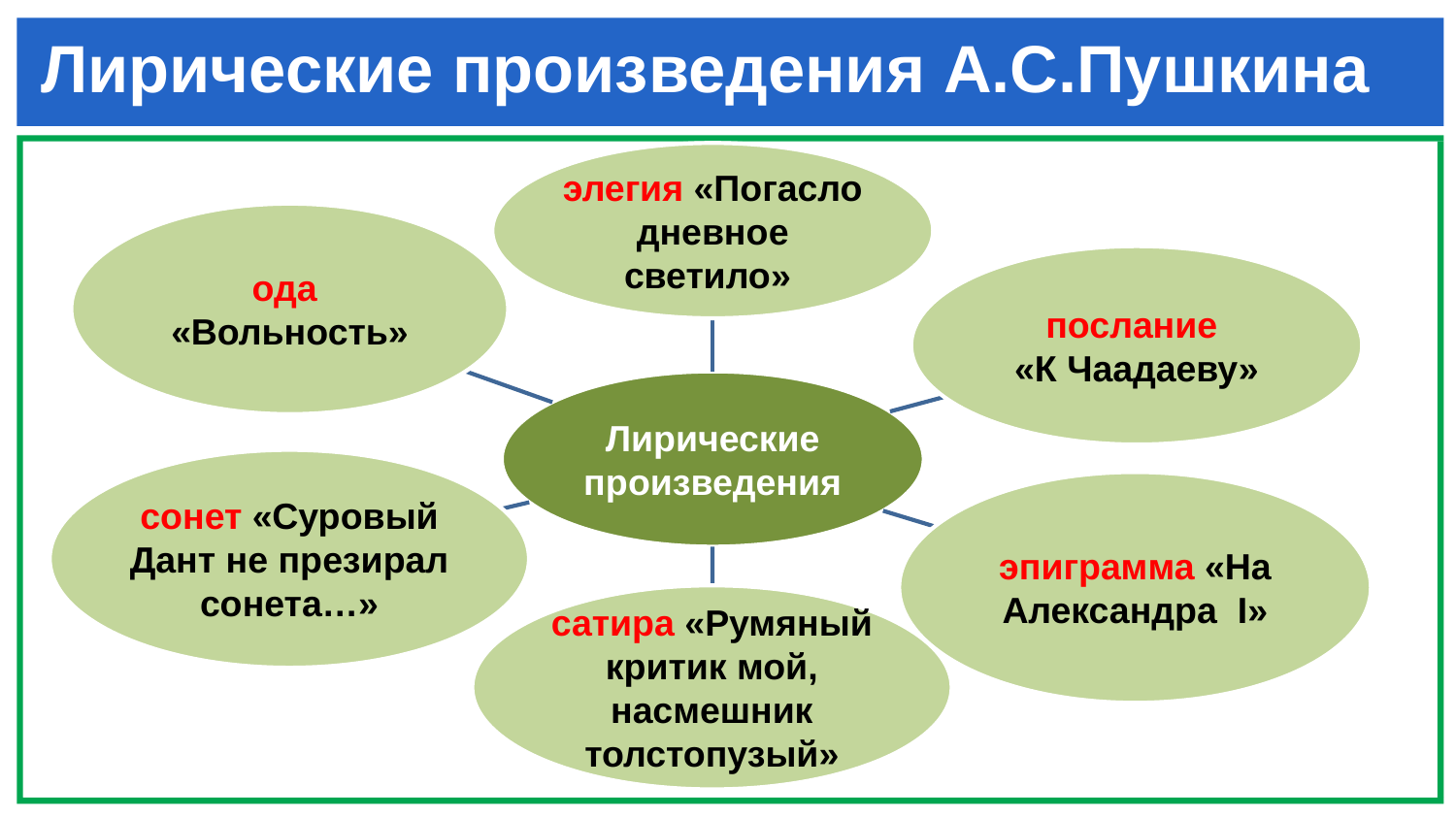

# Лирические произведения А.С.Пушкина
Лирические произведения

элегия «Погасло дневное светило»

послание
«К Чаадаеву»

эпиграмма «На Александра  I»

сатира «Румяный критик мой, насмешник толстопузый»

сонет «Суровый Дант не презирал сонета…»

ода  «Вольность»